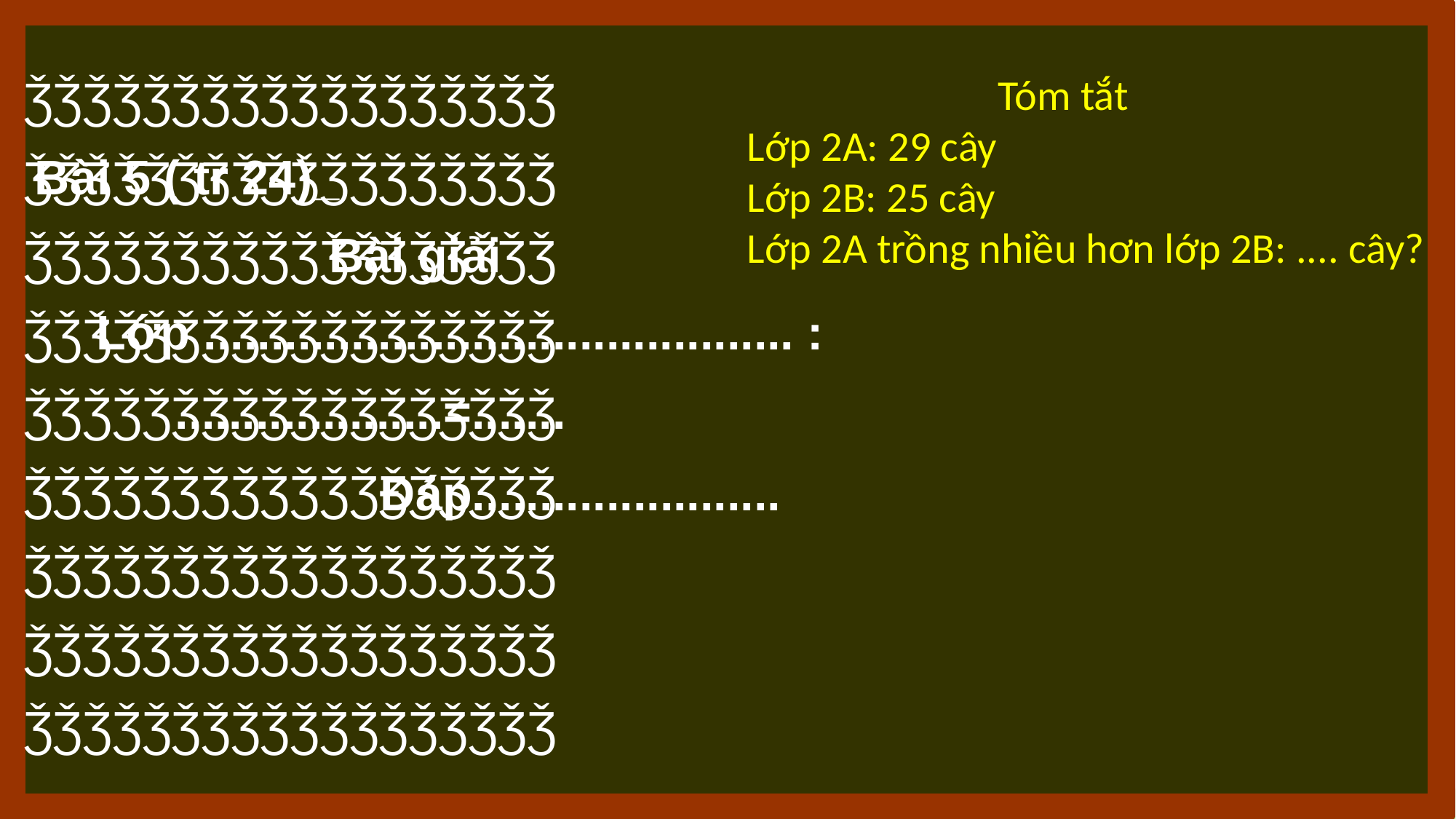

ǮǮǮǮǮǮǮǮǮǮǮǮǮǮǮǮǮǮ
ǮǮǮǮǮǮǮǮǮǮǮǮǮǮǮǮǮǮ
ǮǮǮǮǮǮǮǮǮǮǮǮǮǮǮǮǮǮ
ǮǮǮǮǮǮǮǮǮǮǮǮǮǮǮǮǮǮ
ǮǮǮǮǮǮǮǮǮǮǮǮǮǮǮǮǮǮ
ǮǮǮǮǮǮǮǮǮǮǮǮǮǮǮǮǮǮ
ǮǮǮǮǮǮǮǮǮǮǮǮǮǮǮǮǮǮ
ǮǮǮǮǮǮǮǮǮǮǮǮǮǮǮǮǮǮ
ǮǮǮǮǮǮǮǮǮǮǮǮǮǮǮǮǮǮ
                          Tóm tắt
Lớp 2A: 29 cây
Lớp 2B: 25 cây
Lớp 2A trồng nhiều hơn lớp 2B: .... cây?
Bài 5 ( tr 24)_
 Bài giải
 Lớp ............................................ :
 ....................=.......
 Đáp.......................